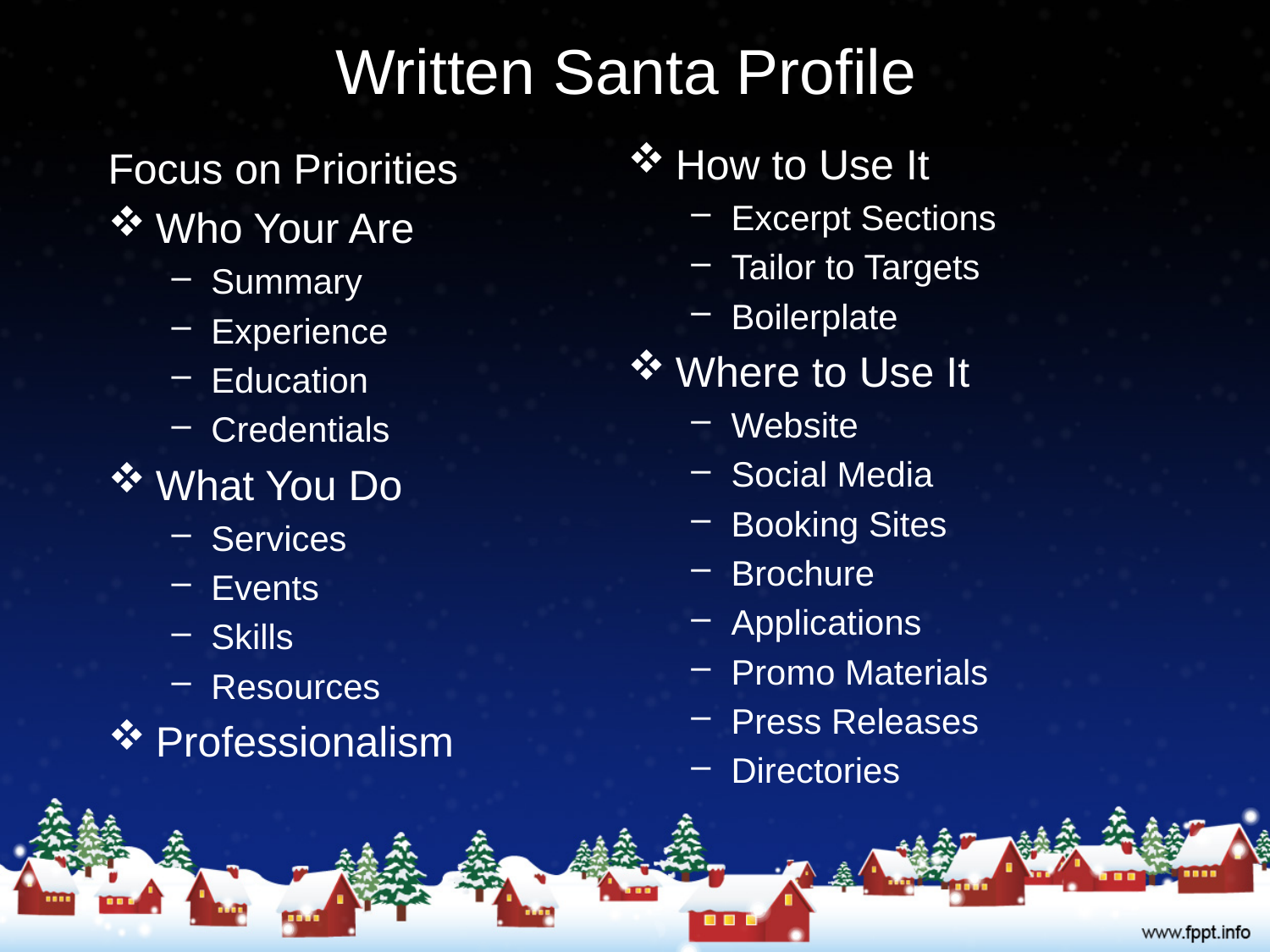

# Written Santa Profile
How to Use It
Excerpt Sections
Tailor to Targets
Boilerplate
Where to Use It
Website
Social Media
Booking Sites
Brochure
Applications
Promo Materials
Press Releases
Directories
Focus on Priorities
Who Your Are
Summary
Experience
Education
Credentials
What You Do
Services
Events
Skills
Resources
Professionalism